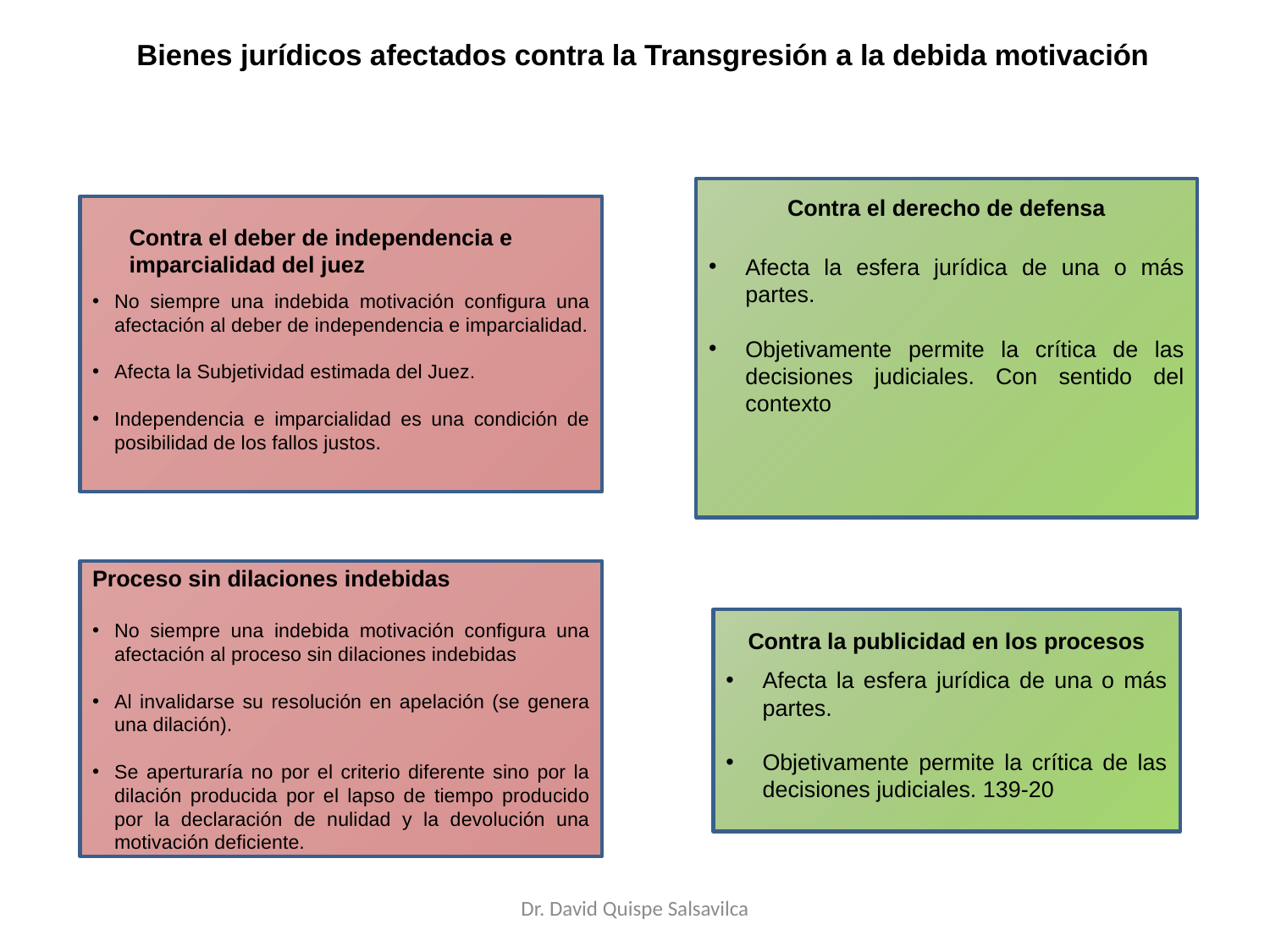

Bienes jurídicos afectados contra la Transgresión a la debida motivación
Afecta la esfera jurídica de una o más partes.

Objetivamente permite la crítica de las decisiones judiciales. Con sentido del contexto

Contra el derecho de defensa

No siempre una indebida motivación configura una afectación al deber de independencia e imparcialidad.

Afecta la Subjetividad estimada del Juez.

Independencia e imparcialidad es una condición de posibilidad de los fallos justos.
Contra el deber de independencia e imparcialidad del juez
Proceso sin dilaciones indebidas

No siempre una indebida motivación configura una afectación al proceso sin dilaciones indebidas

Al invalidarse su resolución en apelación (se genera una dilación).

Se aperturaría no por el criterio diferente sino por la dilación producida por el lapso de tiempo producido por la declaración de nulidad y la devolución una motivación deficiente.

Afecta la esfera jurídica de una o más partes.

Objetivamente permite la crítica de las decisiones judiciales. 139-20

Contra la publicidad en los procesos
Dr. David Quispe Salsavilca